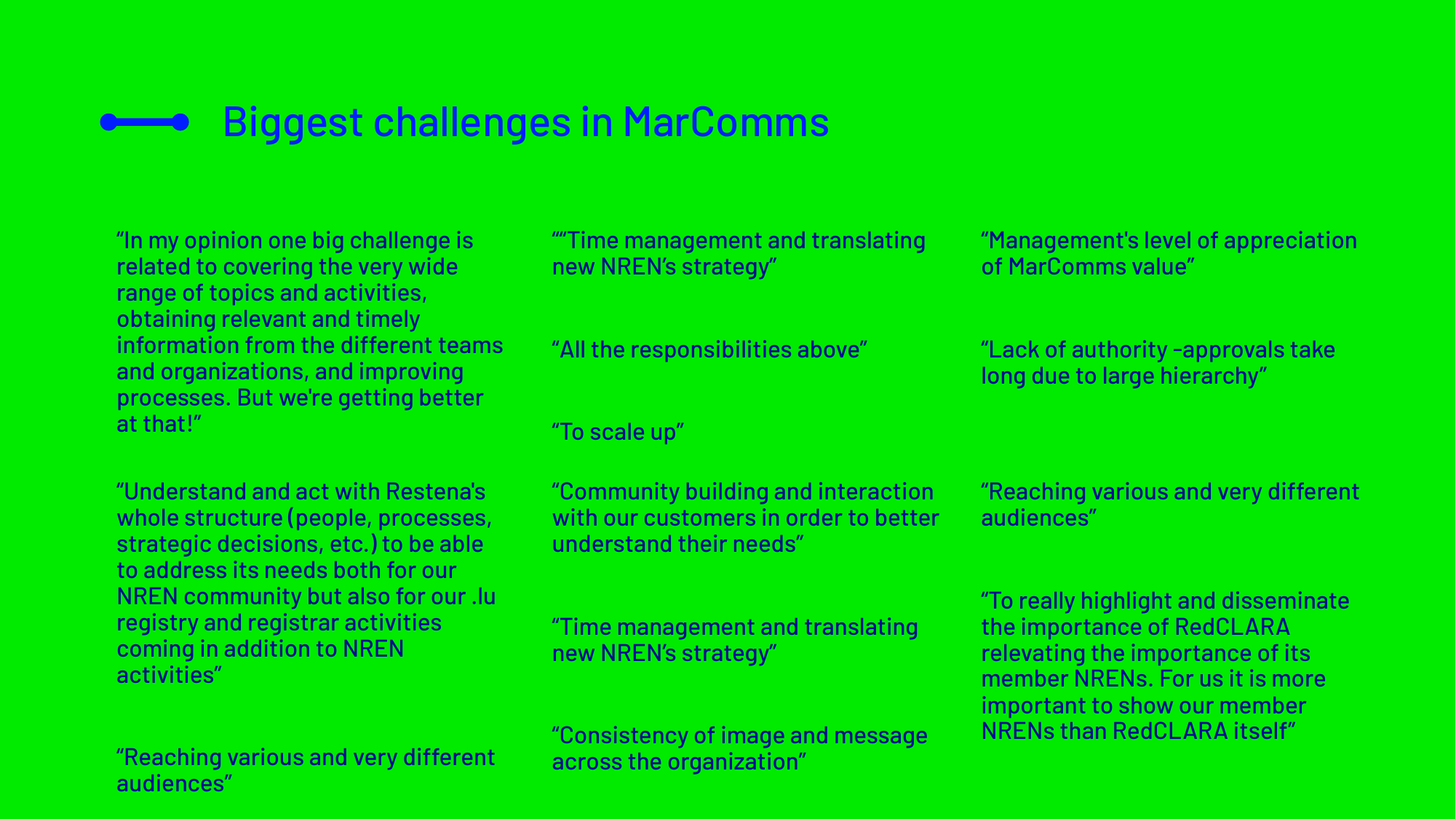

# Biggest challenges in MarComms
““Time management and translating new NREN’s strategy”

“All the responsibilities above”

“To scale up”

“In my opinion one big challenge is related to covering the very wide range of topics and activities, obtaining relevant and timely information from the different teams and organizations, and improving processes. But we're getting better at that!”
“Management's level of appreciation of MarComms value”

“Lack of authority -approvals take long due to large hierarchy”
“Understand and act with Restena's whole structure (people, processes, strategic decisions, etc.) to be able to address its needs both for our NREN community but also for our .lu registry and registrar activities coming in addition to NREN activities”

“Reaching various and very different audiences”
“Community building and interaction with our customers in order to better understand their needs”

“Time management and translating new NREN’s strategy”

“Consistency of image and message across the organization”

“Reaching various and very different audiences”

“To really highlight and disseminate the importance of RedCLARA relevating the importance of its member NRENs. For us it is more important to show our member NRENs than RedCLARA itself”